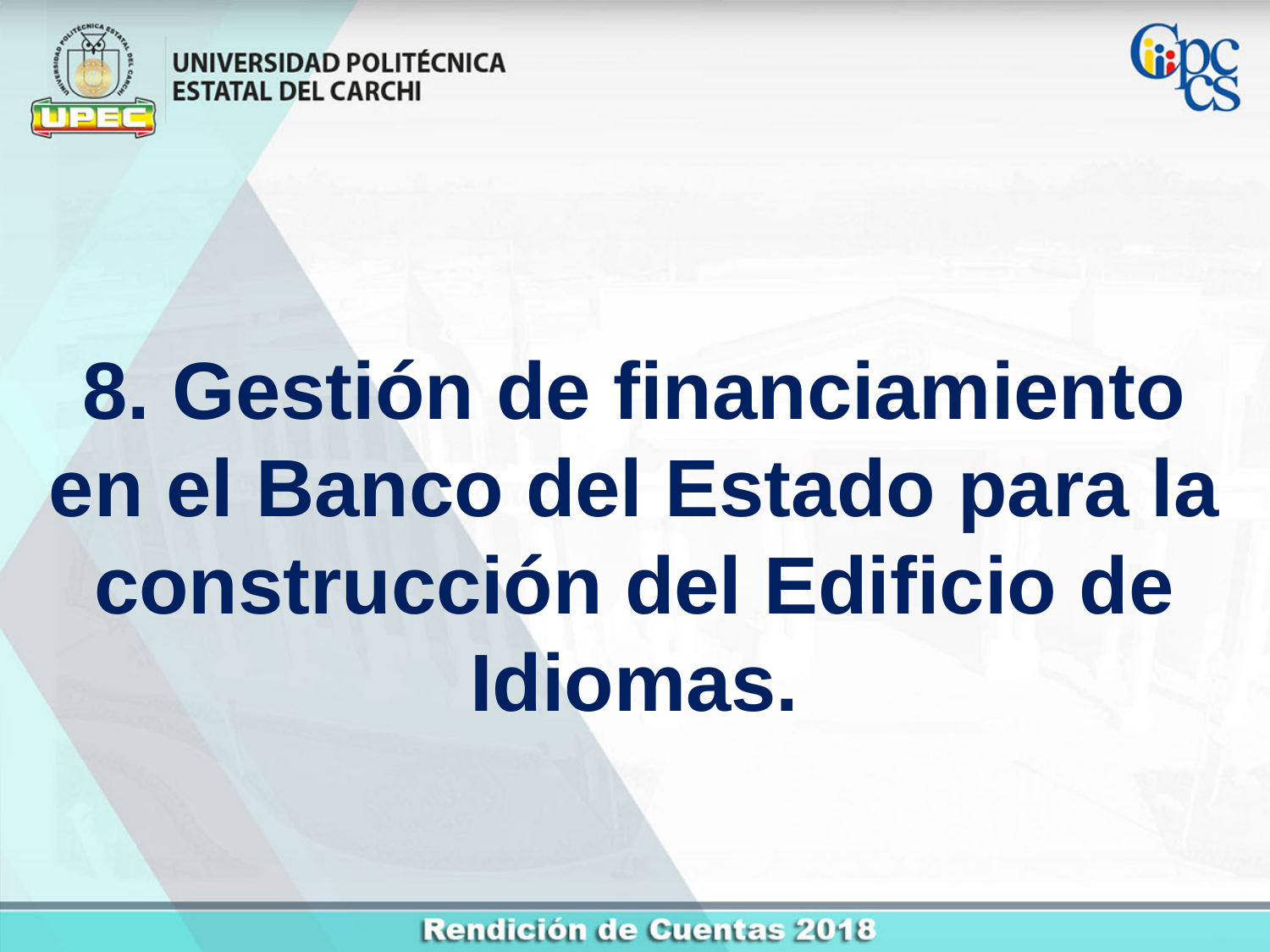

8. Gestión de financiamiento en el Banco del Estado para la construcción del Edificio de Idiomas.